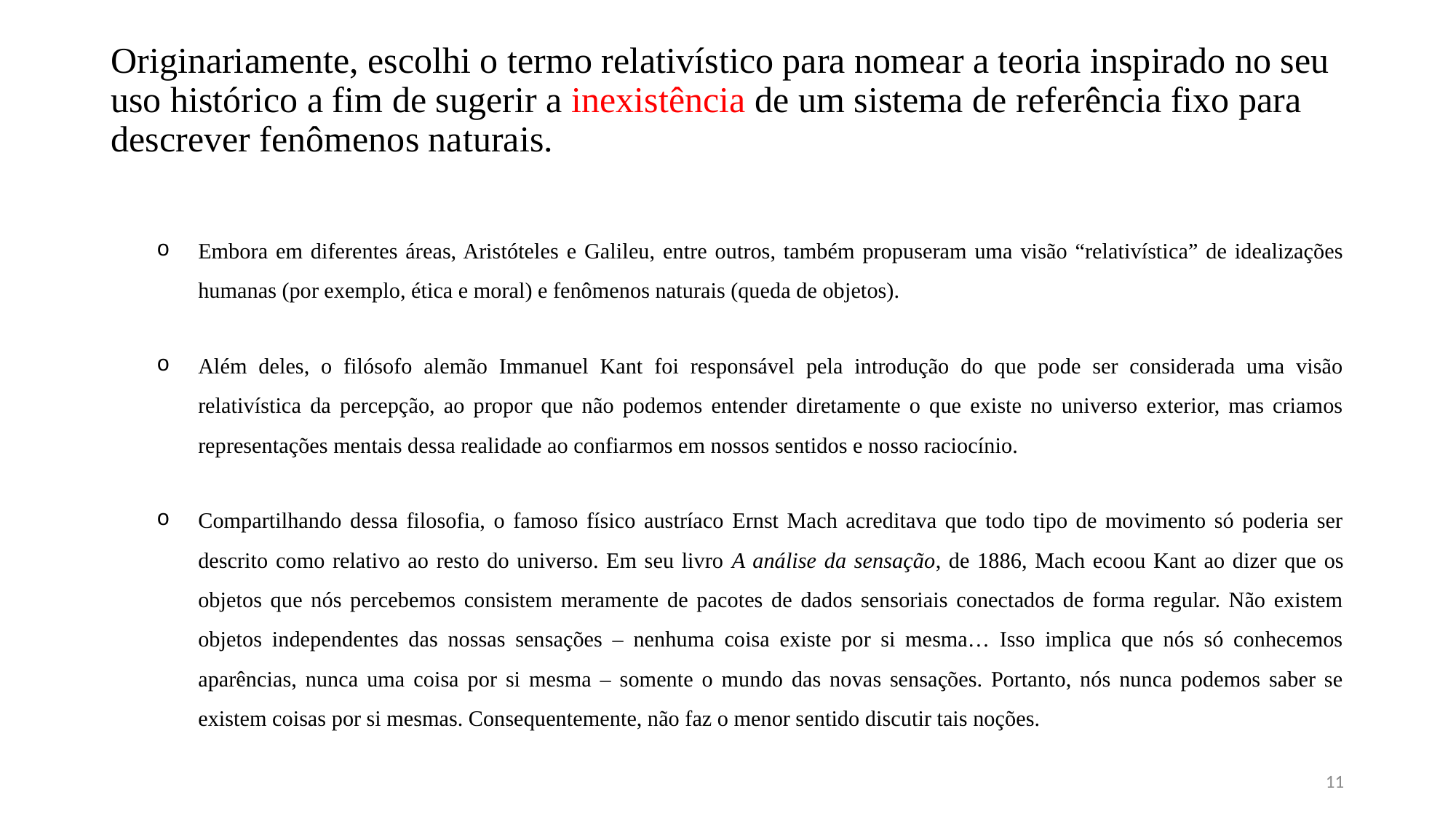

# Originariamente, escolhi o termo relativístico para nomear a teoria inspirado no seu uso histórico a fim de sugerir a inexistência de um sistema de referência fixo para descrever fenômenos naturais.
Embora em diferentes áreas, Aristóteles e Galileu, entre outros, também propuseram uma visão “relativística” de idealizações humanas (por exemplo, ética e moral) e fenômenos naturais (queda de objetos).
Além deles, o filósofo alemão Immanuel Kant foi responsável pela introdução do que pode ser considerada uma visão relativística da percepção, ao propor que não podemos entender diretamente o que existe no universo exterior, mas criamos representações mentais dessa realidade ao confiarmos em nossos sentidos e nosso raciocínio.
Compartilhando dessa filosofia, o famoso físico austríaco Ernst Mach acreditava que todo tipo de movimento só poderia ser descrito como relativo ao resto do universo. Em seu livro A análise da sensação, de 1886, Mach ecoou Kant ao dizer que os objetos que nós percebemos consistem meramente de pacotes de dados sensoriais conectados de forma regular. Não existem objetos independentes das nossas sensações – nenhuma coisa existe por si mesma… Isso implica que nós só conhecemos aparências, nunca uma coisa por si mesma – somente o mundo das novas sensações. Portanto, nós nunca podemos saber se existem coisas por si mesmas. Consequentemente, não faz o menor sentido discutir tais noções.

11